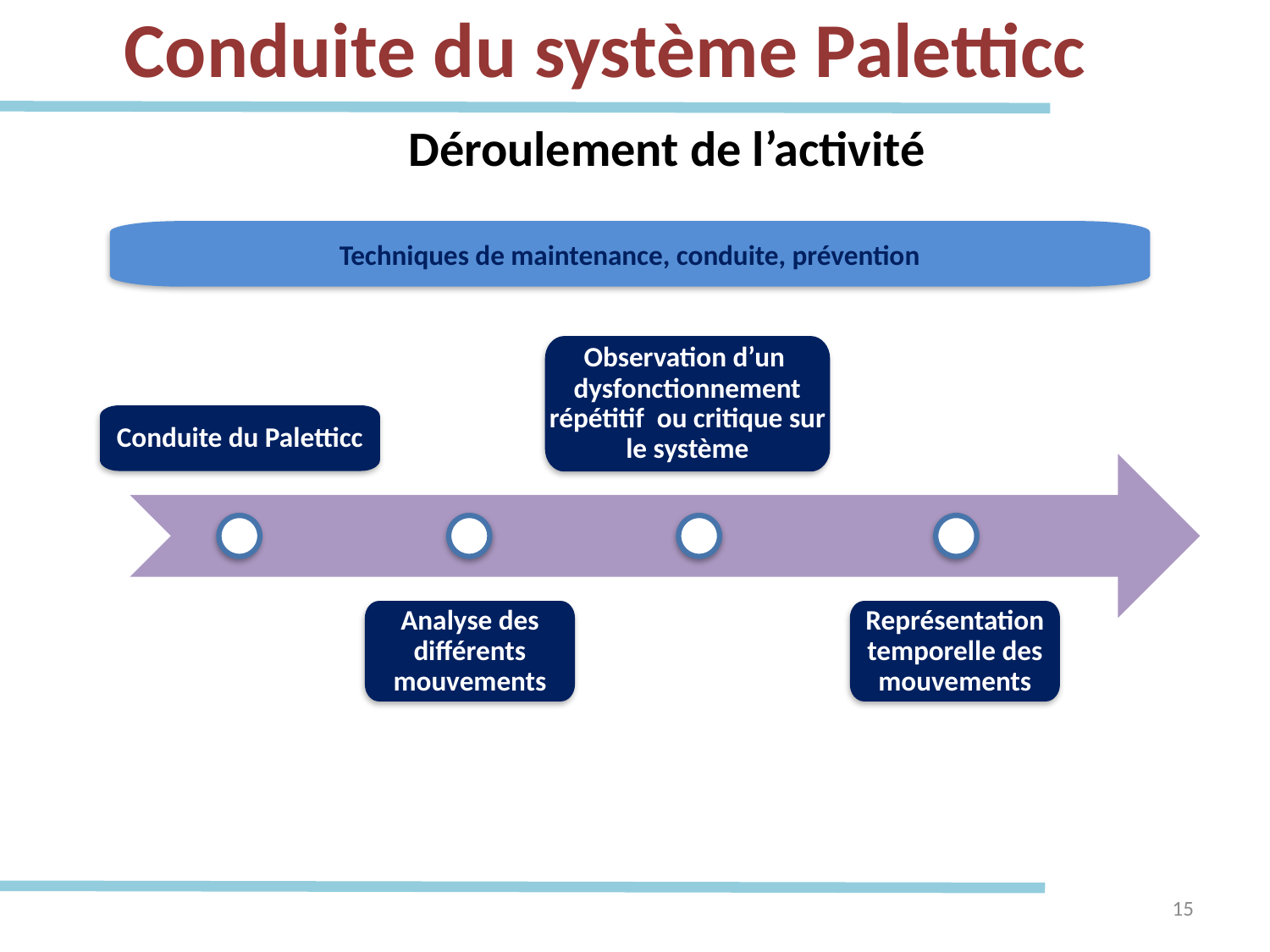

# Conduite du système Paletticc
Déroulement de l’activité
Techniques de maintenance, conduite, prévention

Observation d’un  dysfonctionnement répétitif  ou critique sur le système
Conduite du Paletticc
Analyse des différents mouvements
Représentation temporelle des mouvements
15